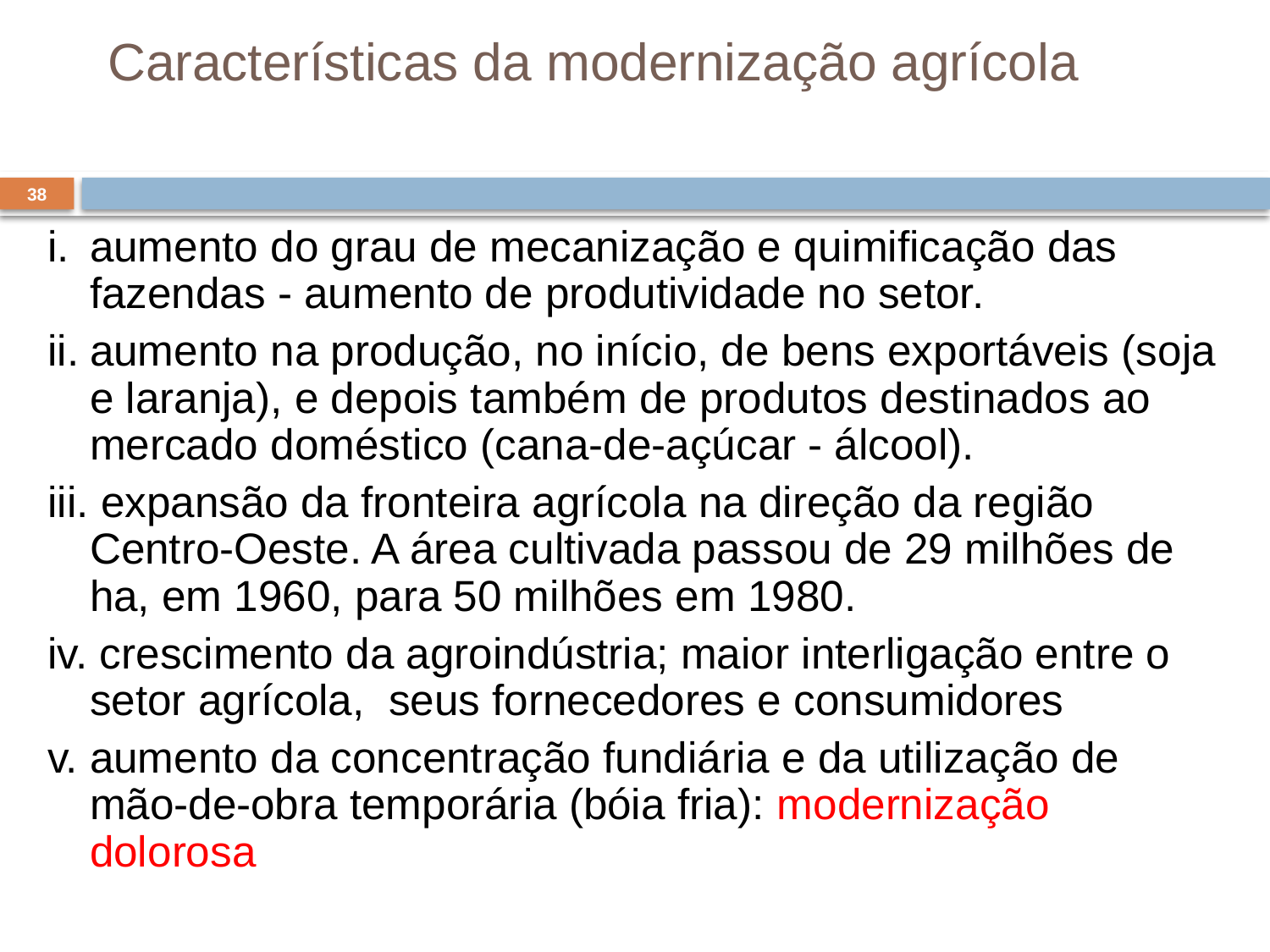

# Características da modernização agrícola
38
i.	aumento do grau de mecanização e quimificação das fazendas - aumento de produtividade no setor.
ii.	aumento na produção, no início, de bens exportáveis (soja e laranja), e depois também de produtos destinados ao mercado doméstico (cana-de-açúcar - álcool).
iii. expansão da fronteira agrícola na direção da região Centro-Oeste. A área cultivada passou de 29 milhões de ha, em 1960, para 50 milhões em 1980.
iv. crescimento da agroindústria; maior interligação entre o setor agrícola,  seus fornecedores e consumidores
v.	aumento da concentração fundiária e da utilização de mão-de-obra temporária (bóia fria): modernização dolorosa